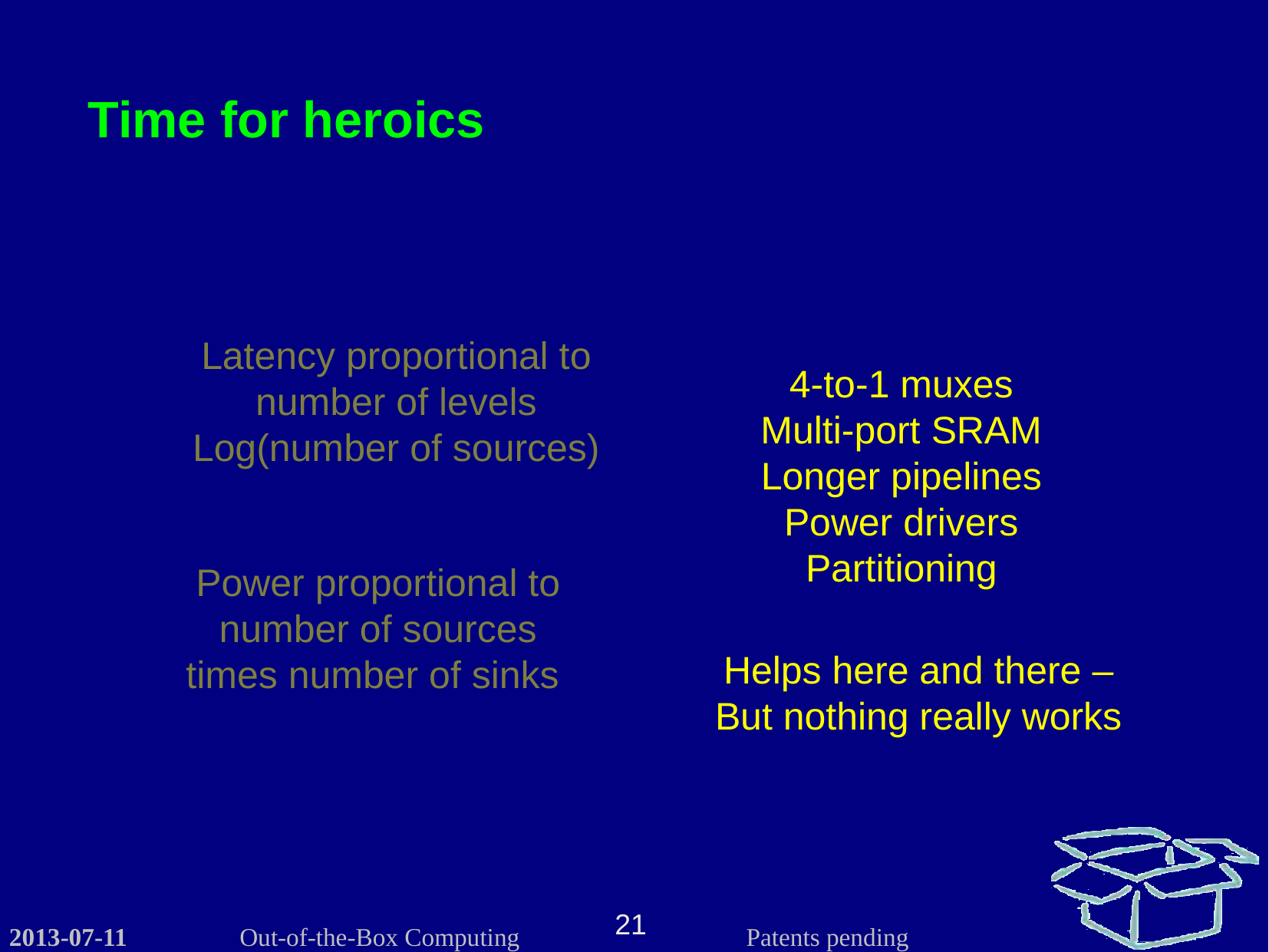

Time for heroics

Latency proportional to number of levels
Log(number of sources)
4-to-1 muxes
Multi-port SRAM
Longer pipelines
Power drivers
Partitioning

Power proportional to number of sources times number of sinks
Helps here and there –
But nothing really works